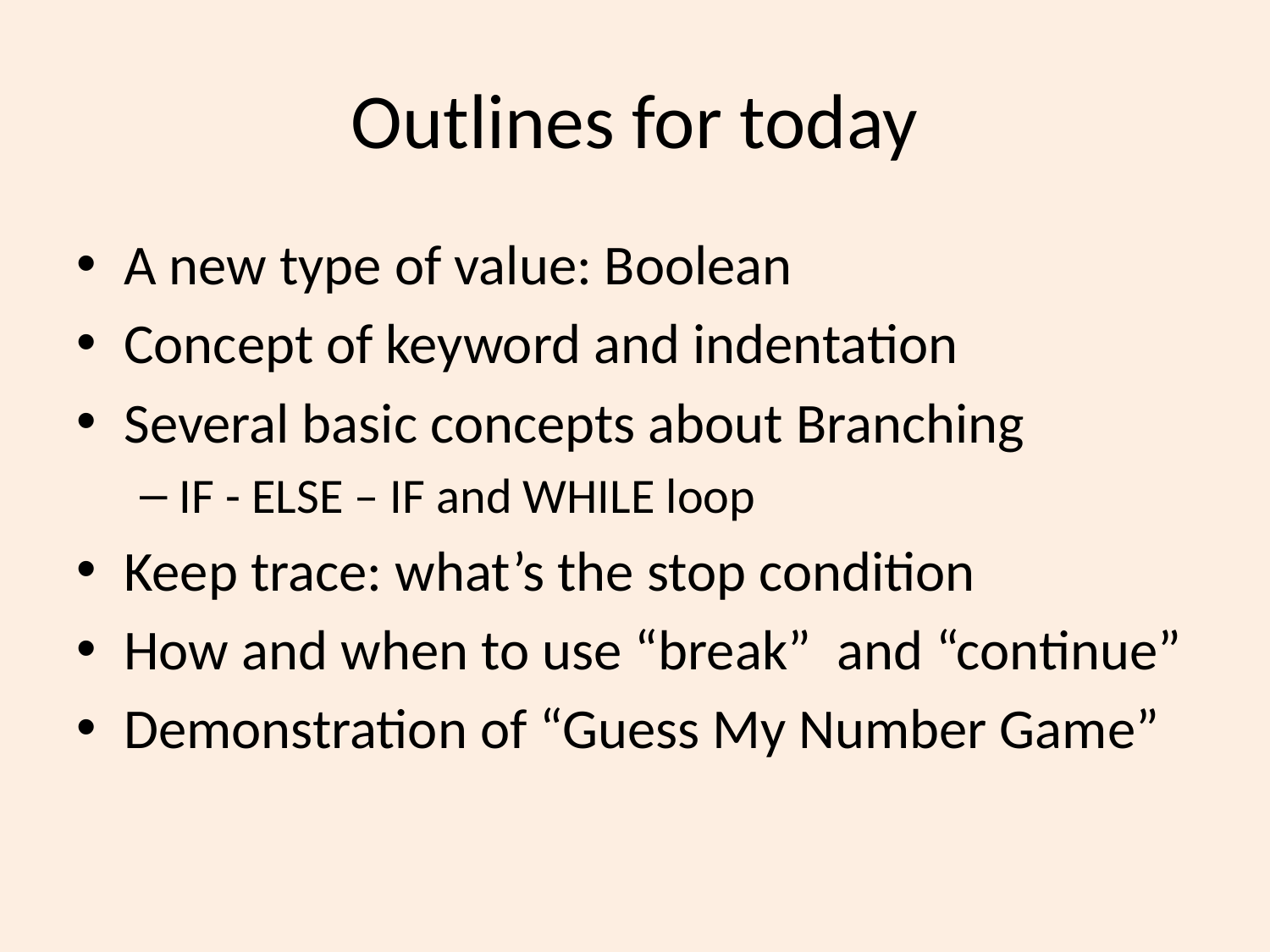

# Outlines for today
A new type of value: Boolean
Concept of keyword and indentation
Several basic concepts about Branching
IF - ELSE – IF and WHILE loop
Keep trace: what’s the stop condition
How and when to use “break”  and “continue”
Demonstration of “Guess My Number Game”